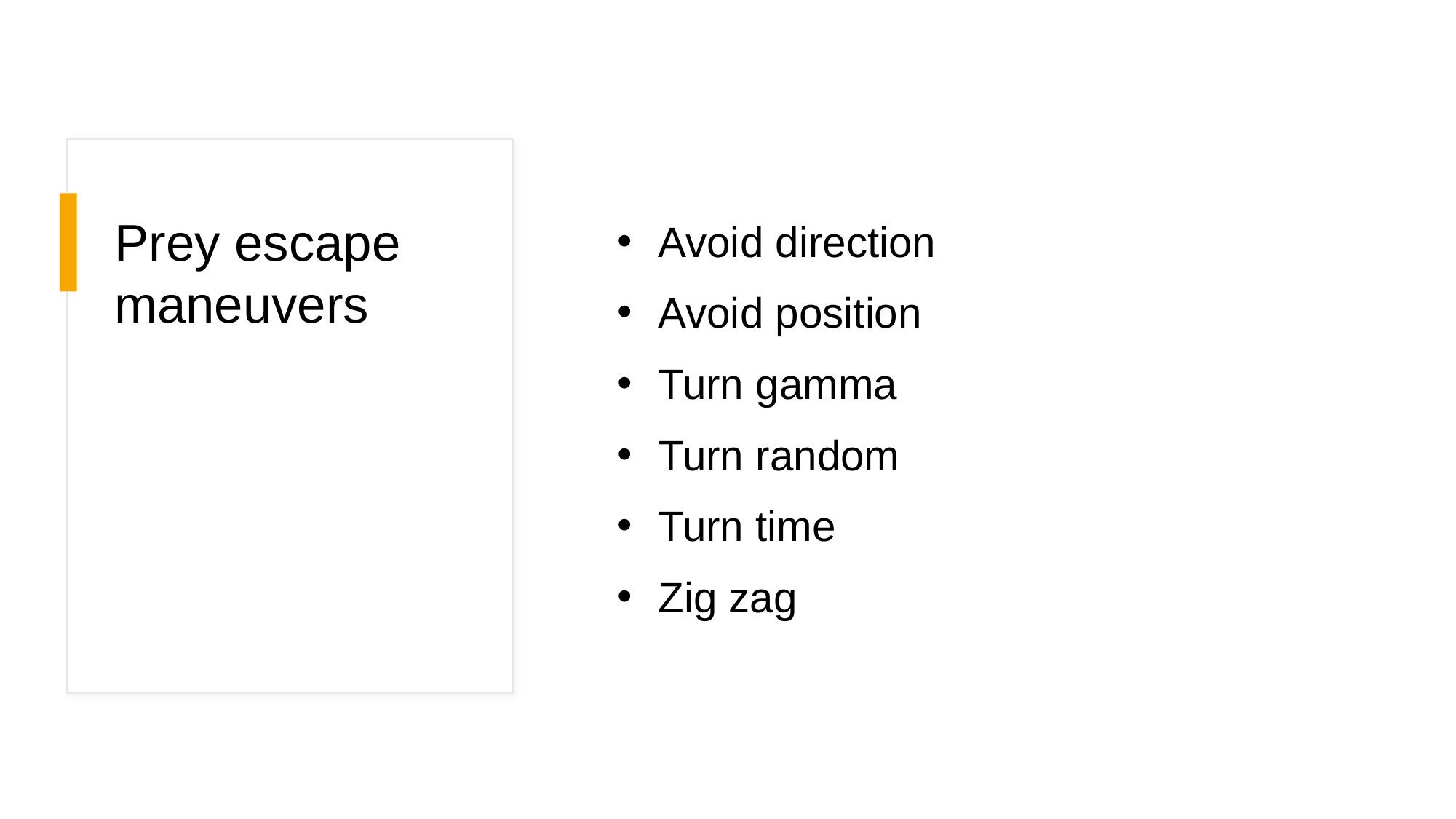

# Prey escape maneuvers
Avoid direction
Avoid position
Turn gamma
Turn random
Turn time
Zig zag